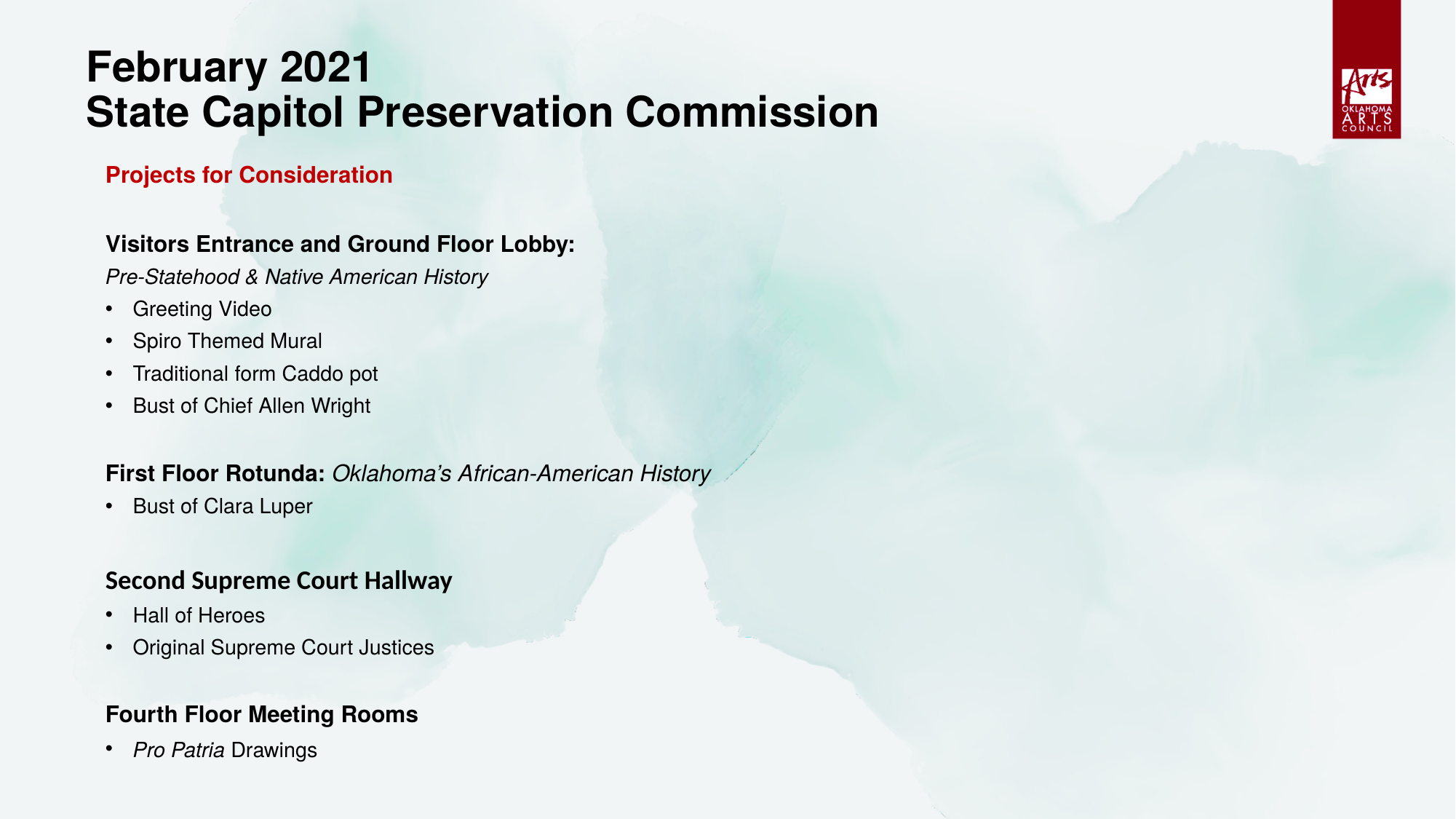

# February 2021 State Capitol Preservation Commission
Projects for Consideration

Visitors Entrance and Ground Floor Lobby:
Pre-Statehood & Native American History
Greeting Video
Spiro Themed Mural
Traditional form Caddo pot
Bust of Chief Allen Wright

First Floor Rotunda: Oklahoma’s African-American History
Bust of Clara Luper

Second Supreme Court Hallway
Hall of Heroes
Original Supreme Court Justices

Fourth Floor Meeting Rooms
Pro Patria Drawings